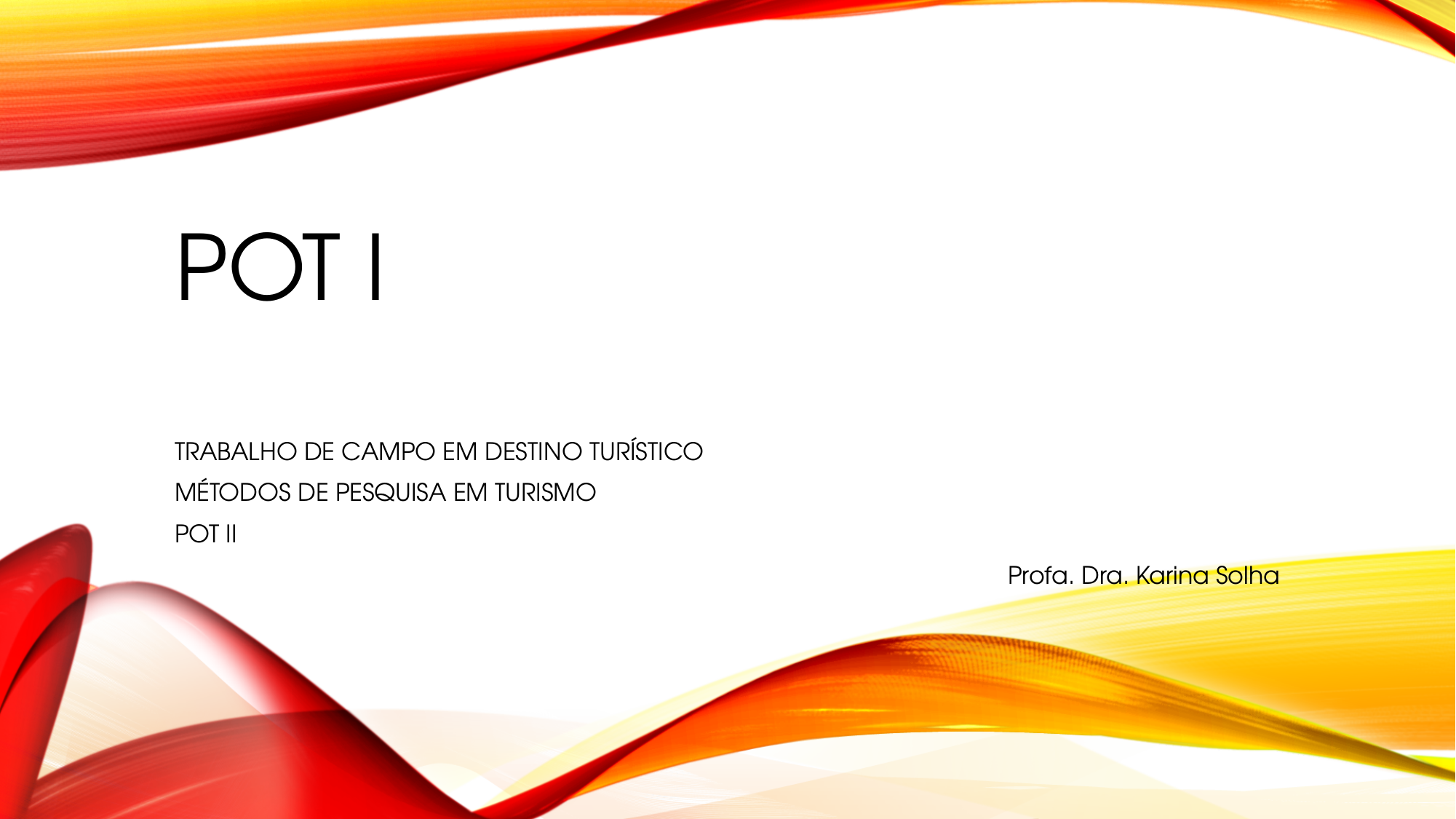

# POT i
TRABALHO DE CAMPO EM DESTINO TURÍSTICO
MÉTODOS DE PESQUISA EM TURISMO
POT II
Profa. Dra. Karina Solha